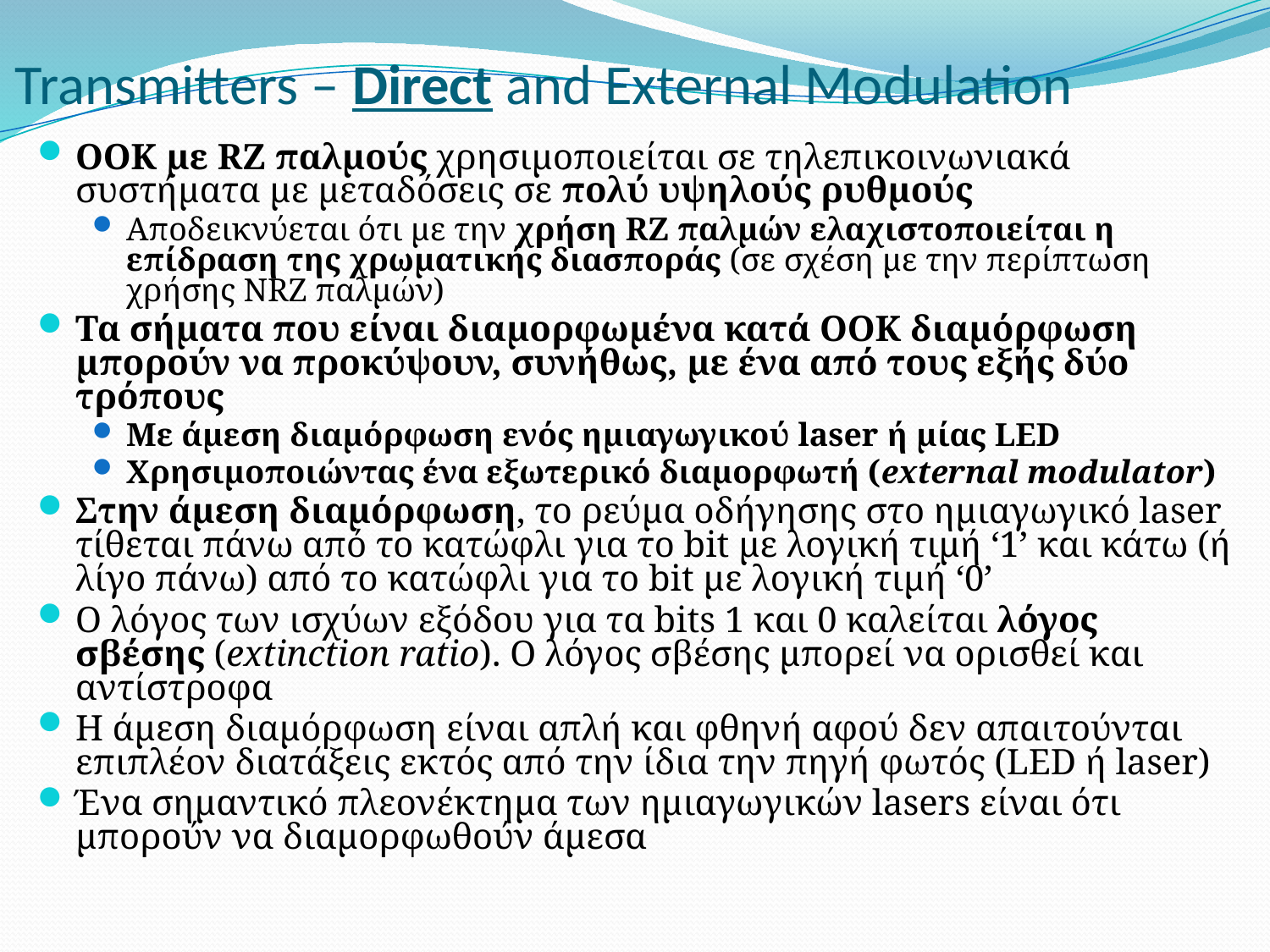

# Transmitters – Direct and External Modulation
OOK με RZ παλμούς χρησιμοποιείται σε τηλεπικοινωνιακά συστήματα με μεταδόσεις σε πολύ υψηλούς ρυθμούς
Αποδεικνύεται ότι με την χρήση RZ παλμών ελαχιστοποιείται η επίδραση της χρωματικής διασποράς (σε σχέση με την περίπτωση χρήσης NRZ παλμών)
Τα σήματα που είναι διαμορφωμένα κατά OOK διαμόρφωση μπορούν να προκύψουν, συνήθως, με ένα από τους εξής δύο τρόπους
Με άμεση διαμόρφωση ενός ημιαγωγικού laser ή μίας LED
Χρησιμοποιώντας ένα εξωτερικό διαμορφωτή (external modulator)
Στην άμεση διαμόρφωση, το ρεύμα οδήγησης στο ημιαγωγικό laser τίθεται πάνω από το κατώφλι για το bit με λογική τιμή ‘1’ και κάτω (ή λίγο πάνω) από το κατώφλι για το bit με λογική τιμή ‘0’
Ο λόγος των ισχύων εξόδου για τα bits 1 και 0 καλείται λόγος σβέσης (extinction ratio). Ο λόγος σβέσης μπορεί να ορισθεί και αντίστροφα
Η άμεση διαμόρφωση είναι απλή και φθηνή αφού δεν απαιτούνται επιπλέον διατάξεις εκτός από την ίδια την πηγή φωτός (LED ή laser)
Ένα σημαντικό πλεονέκτημα των ημιαγωγικών lasers είναι ότι μπορούν να διαμορφωθούν άμεσα